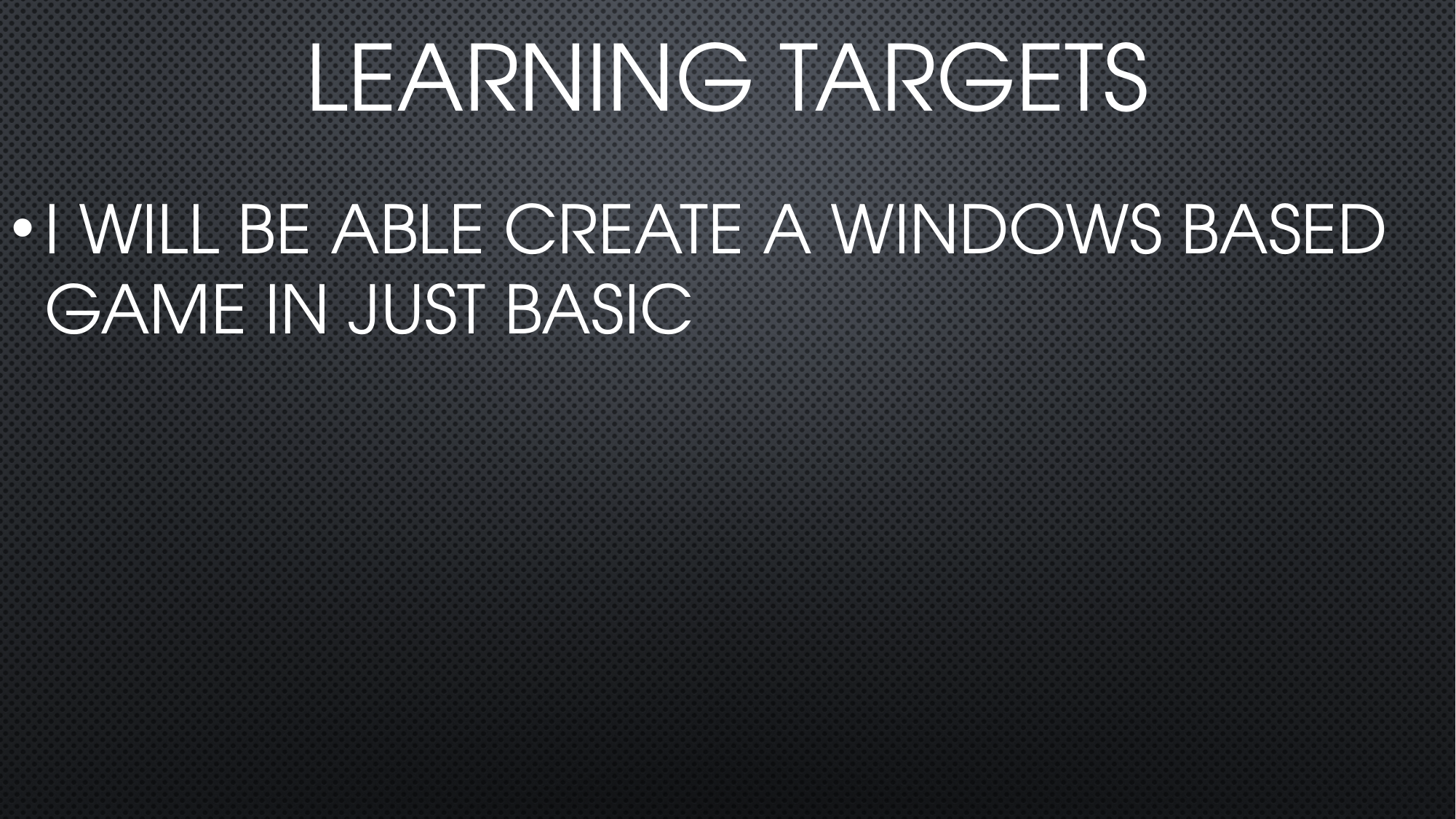

# Learning Targets
I will be able create a windows based game in just basic